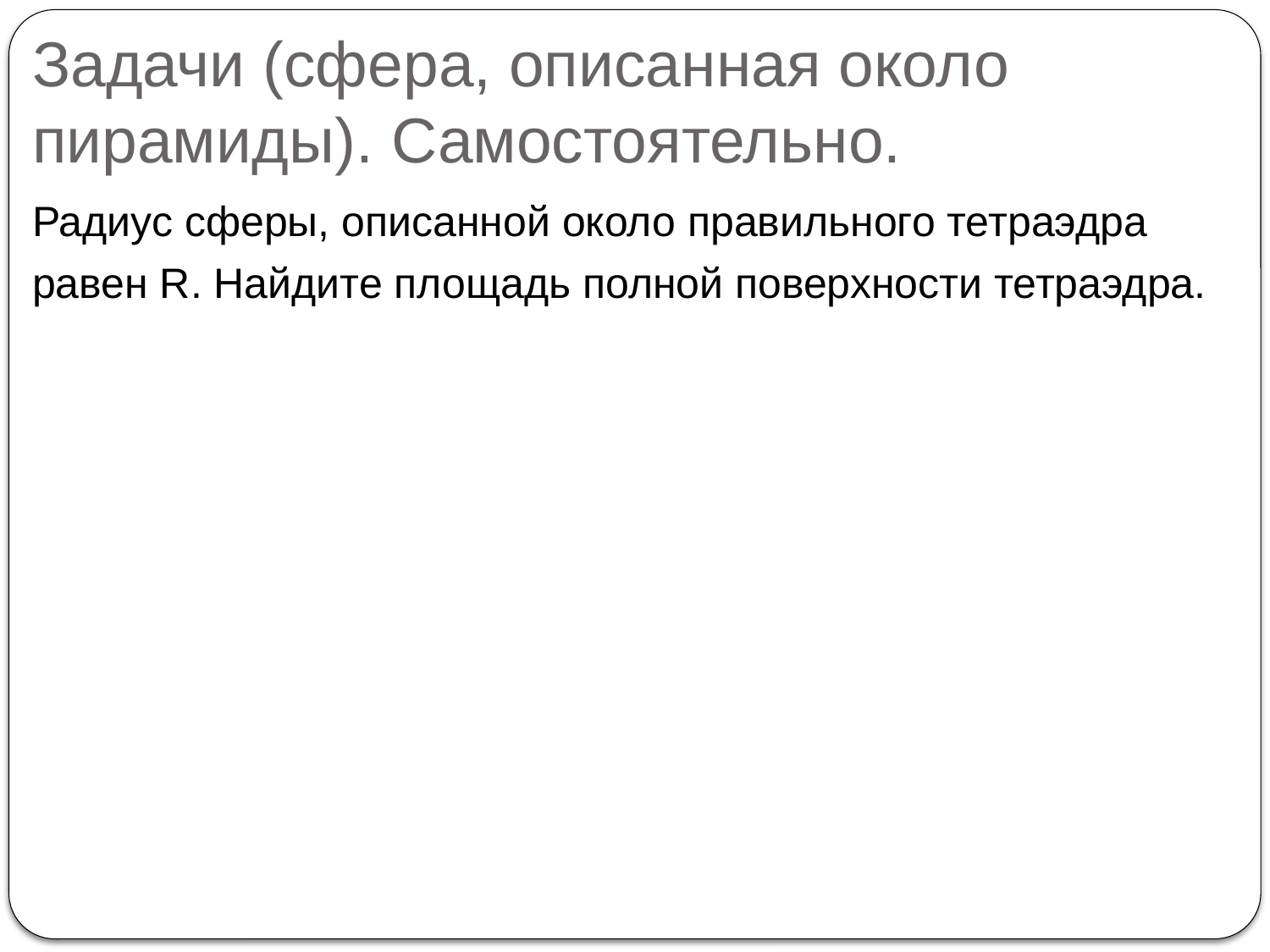

# Задачи (сфера, описанная около пирамиды). Самостоятельно.
Радиус сферы, описанной около правильного тетраэдра
равен R. Найдите площадь полной поверхности тетраэдра.